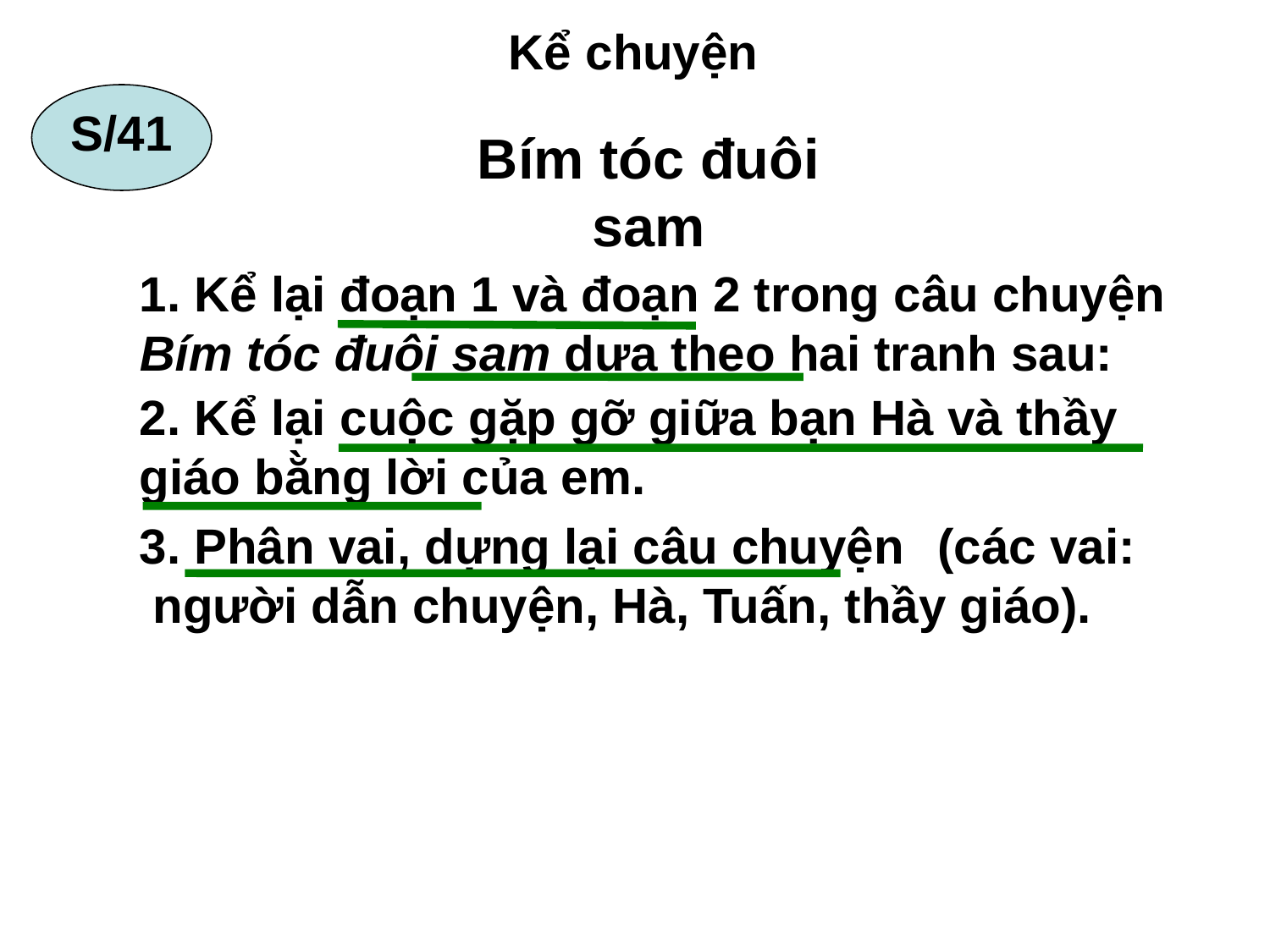

Kể chuyện

S/41
Bím tóc đuôi sam
1. Kể lại đoạn 1 và đoạn 2 trong câu chuyện Bím tóc đuôi sam dựa theo hai tranh sau:

2. Kể lại cuộc gặp gỡ giữa bạn Hà và thầy giáo bằng lời của em.

3. Phân vai, dựng lại câu chuyện
                                                         (các vai: người dẫn chuyện, Hà, Tuấn, thầy giáo).